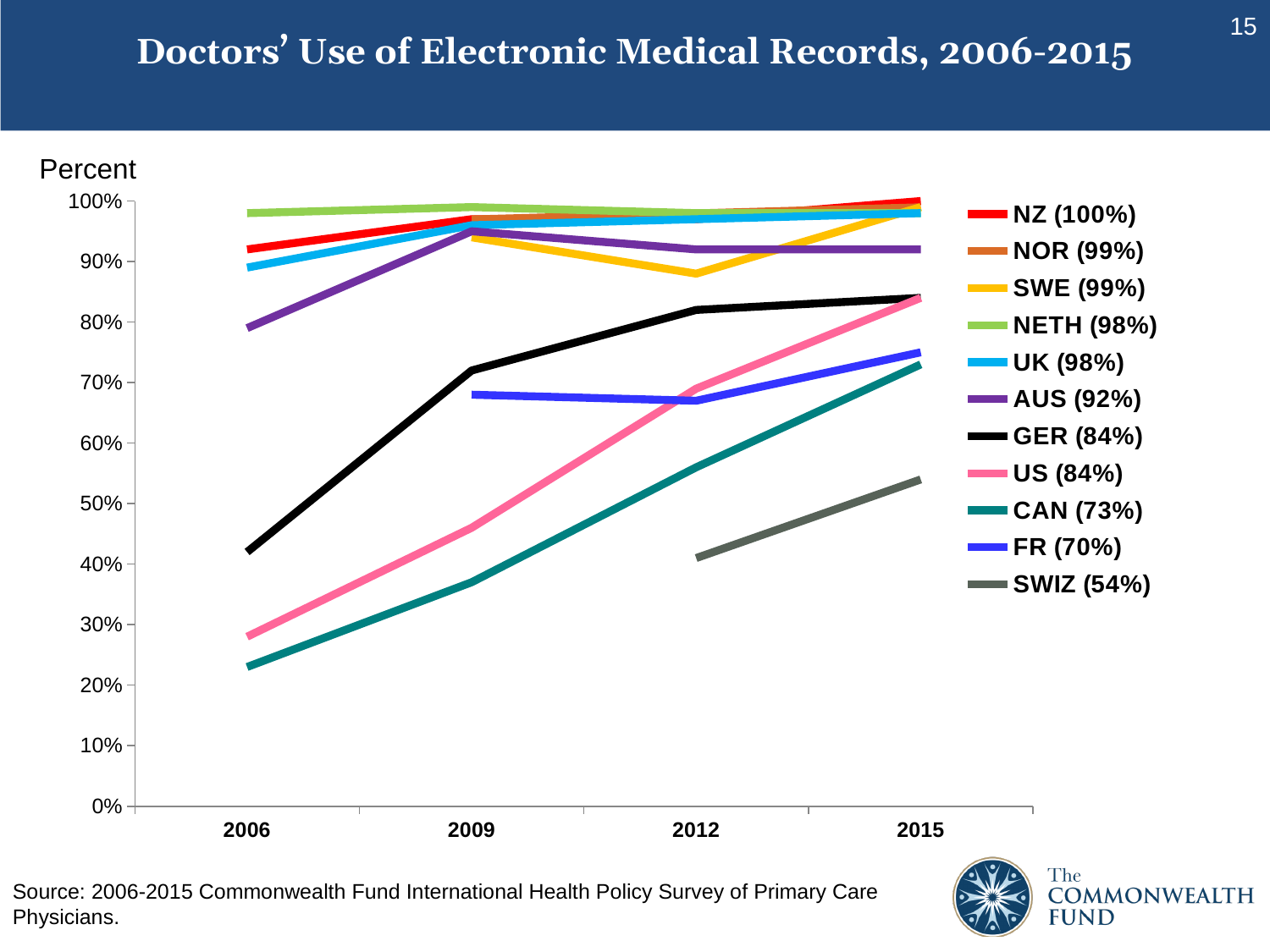

15
# Doctors’ Use of Electronic Medical Records, 2006-2015
Percent

### Chart

| Category | NZ (100%) | NOR (99%) | SWE (99%) | NETH (98%) | UK (98%) | AUS (92%) | GER (84%) | US (84%) | CAN (73%) | FR (70%) | SWIZ (54%) |
|---|---|---|---|---|---|---|---|---|---|---|---|
| 2006 | 0.92 | None | None | 0.98 | 0.89 | 0.79 | 0.42 | 0.28 | 0.23 | None | None |
| 2009 | 0.97 | 0.97 | 0.94 | 0.99 | 0.96 | 0.95 | 0.72 | 0.46 | 0.37 | 0.68 | None |
| 2012 | 0.97 | 0.98 | 0.88 | 0.98 | 0.97 | 0.92 | 0.82 | 0.69 | 0.56 | 0.67 | 0.41 |
| 2015 | 1.0 | 0.99 | 0.99 | 0.98 | 0.98 | 0.92 | 0.84 | 0.84 | 0.73 | 0.75 | 0.54 |
Source: 2006-2015 Commonwealth Fund International Health Policy Survey of Primary Care Physicians.